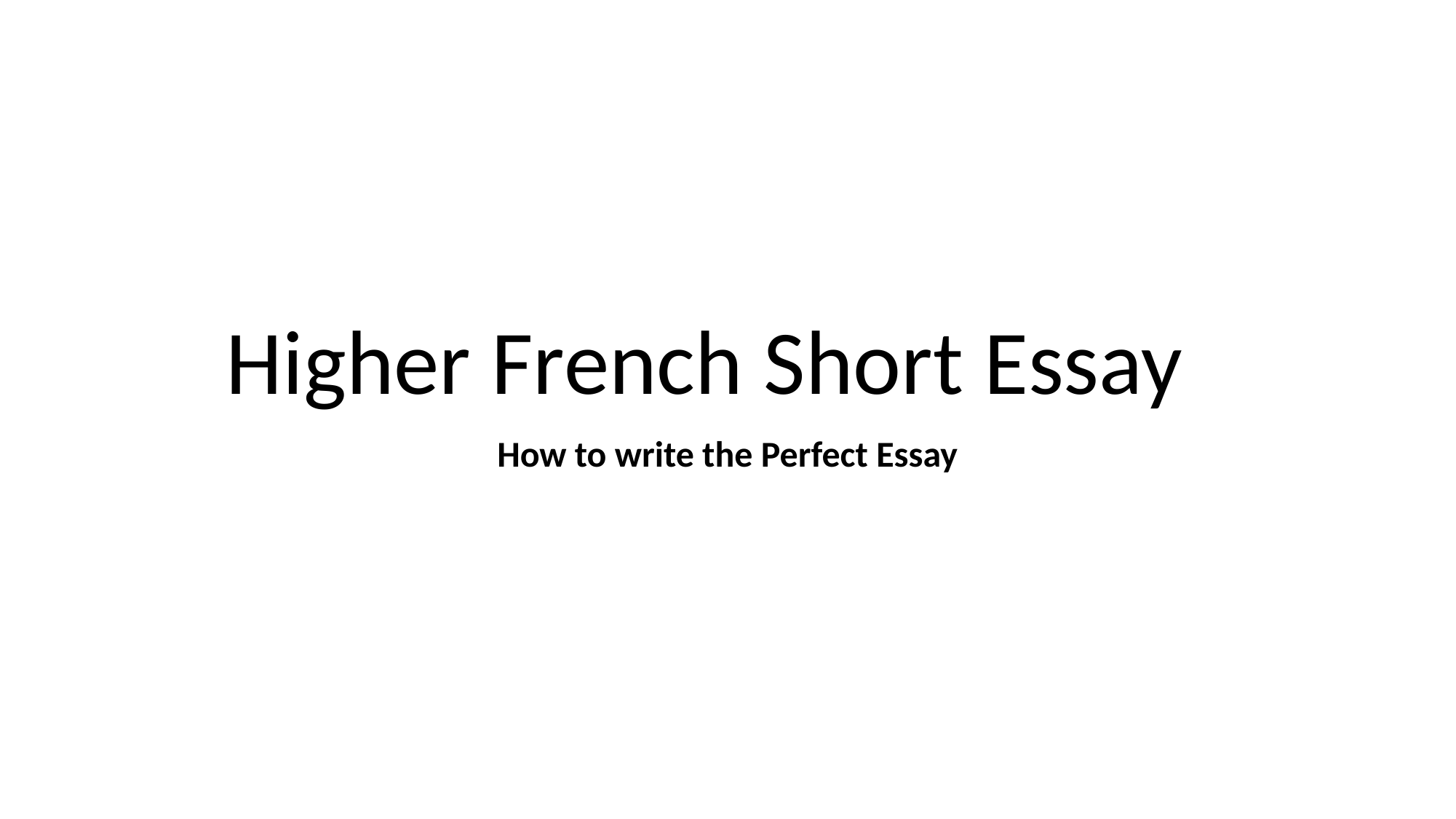

# Higher French Short Essay
How to write the Perfect Essay